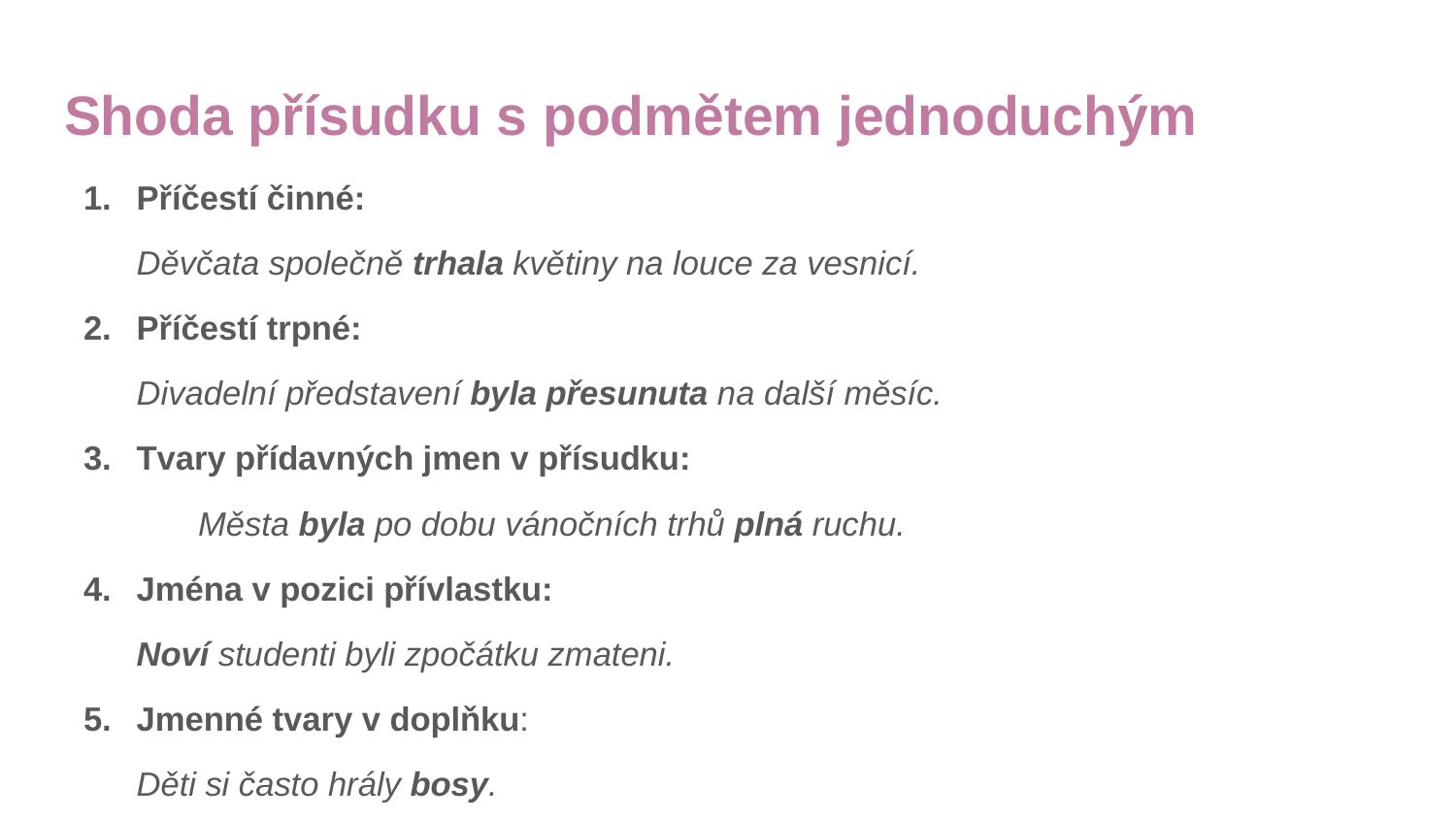

# Shoda přísudku s podmětem jednoduchým
Příčestí činné:
Děvčata společně trhala květiny na louce za vesnicí.
Příčestí trpné:
Divadelní představení byla přesunuta na další měsíc.
Tvary přídavných jmen v přísudku:
	Města byla po dobu vánočních trhů plná ruchu.
Jména v pozici přívlastku:
Noví studenti byli zpočátku zmateni.
Jmenné tvary v doplňku:
Děti si často hrály bosy.